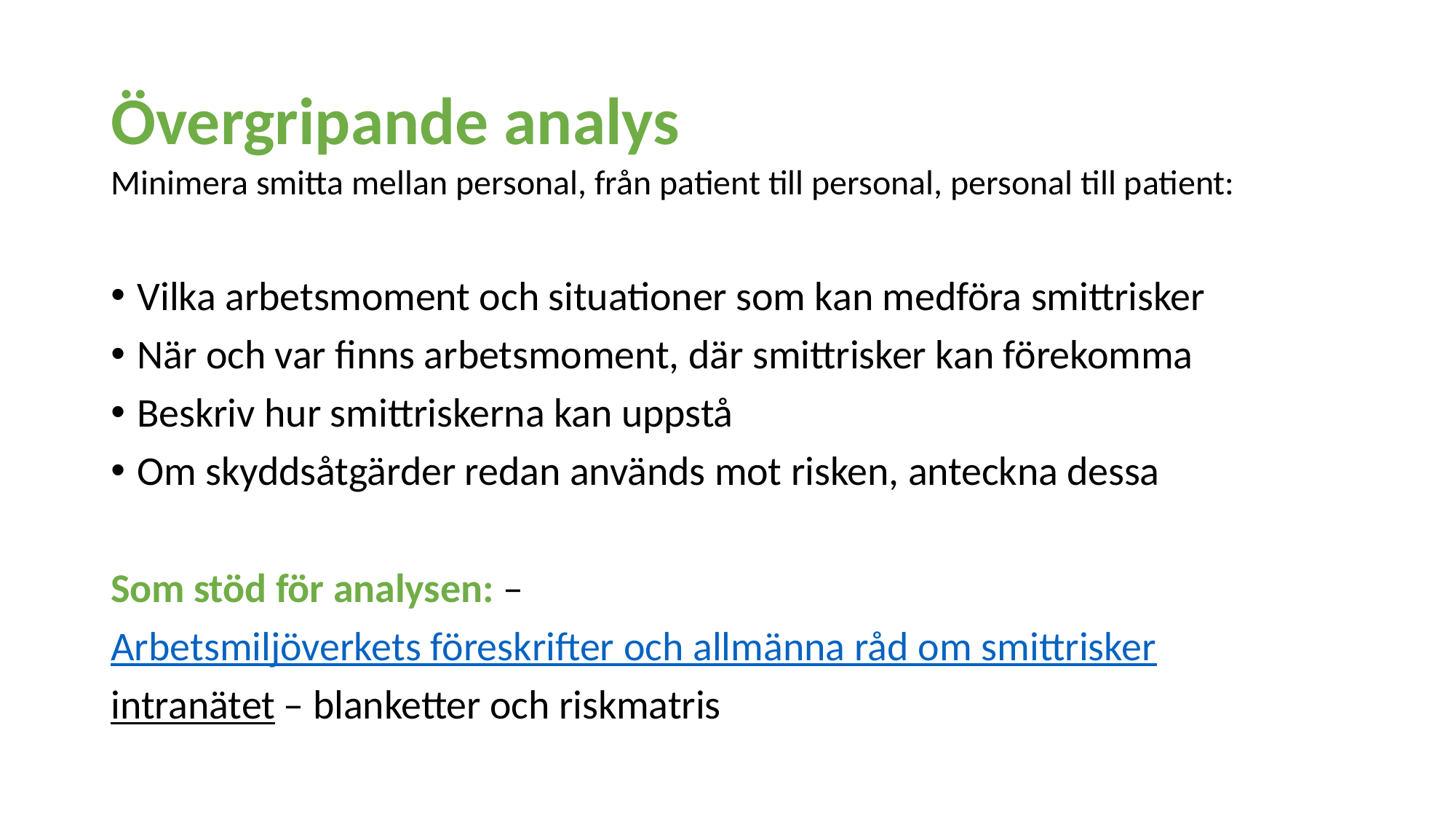

# Övergripande analys
Minimera smitta mellan personal, från patient till personal, personal till patient:

Vilka arbetsmoment och situationer som kan medföra smittrisker
När och var finns arbetsmoment, där smittrisker kan förekomma
Beskriv hur smittriskerna kan uppstå
Om skyddsåtgärder redan används mot risken, anteckna dessa

Som stöd för analysen: –
Arbetsmiljöverkets föreskrifter och allmänna råd om smittrisker
intranätet – blanketter och riskmatris